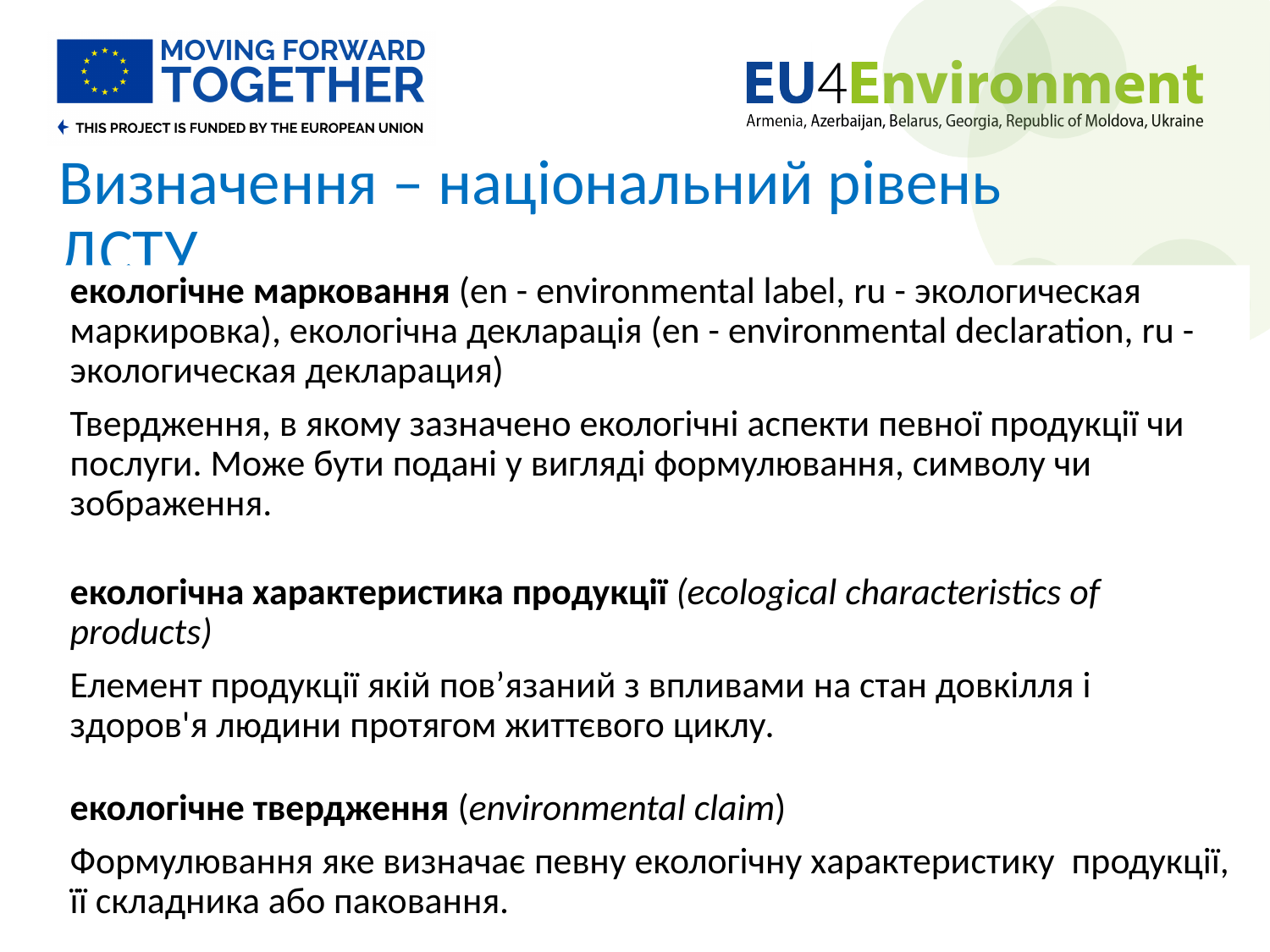

# Визначення – національний рівень ДСТУ
екологічне марковання (en - environmental label, ru - экологическая маркировка), екологічна декларація (en - environmental declaration, ru - экологическая декларация)
Твердження, в якому зазначено екологічні аспекти певної продукції чи послуги. Може бути подані у вигляді формулювання, символу чи зображення.

екологічна характеристика продукції (ecological characteristics of products)
Елемент продукції якій пов’язаний з впливами на стан довкілля і здоров'я людини протягом життєвого циклу.

екологічне твердження (environmental claim)
Формулювання яке визначає певну екологічну характеристику  продукції, її складника або паковання.